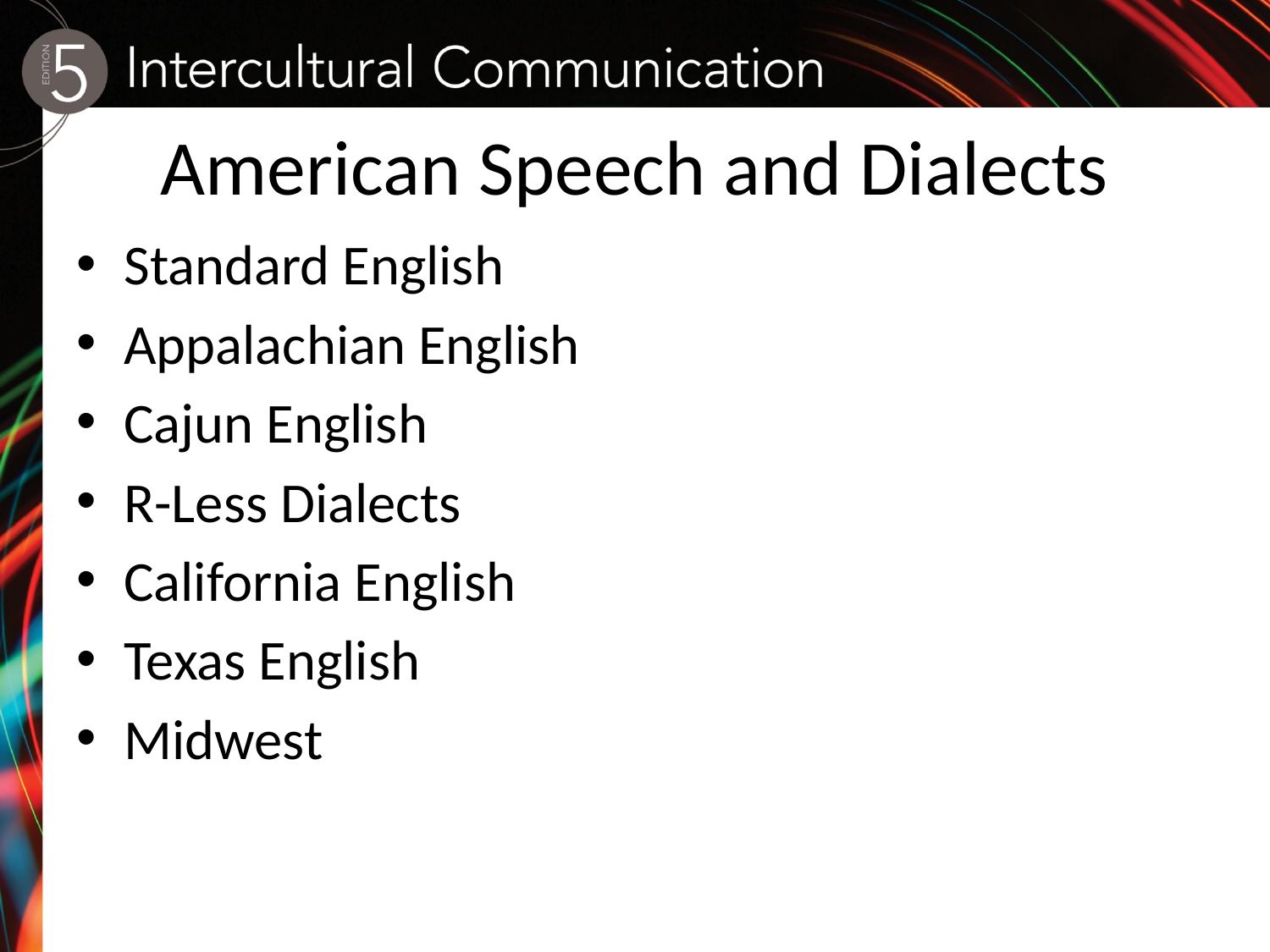

# American Speech and Dialects
Standard English
Appalachian English
Cajun English
R-Less Dialects
California English
Texas English
Midwest